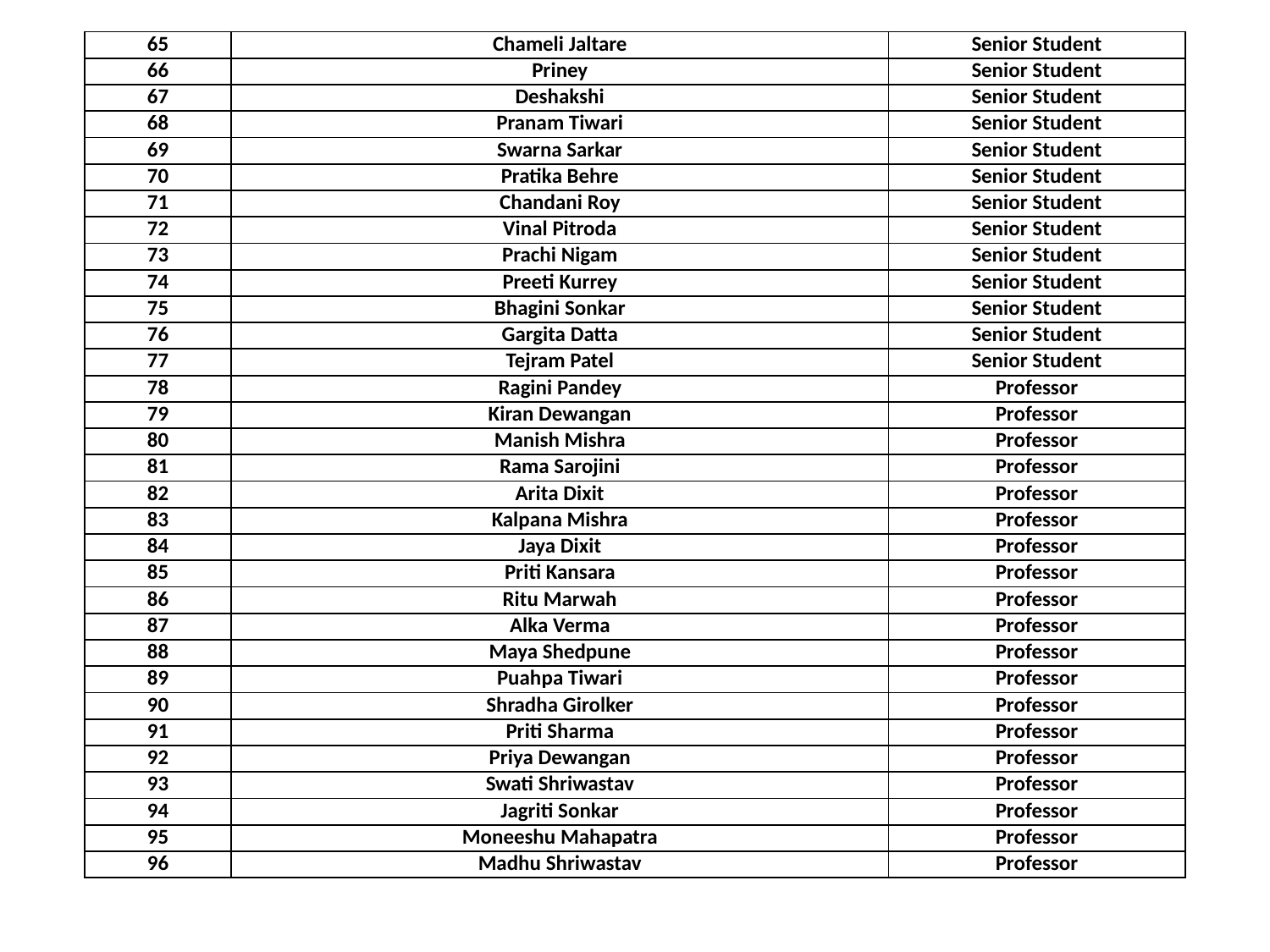

| 65 | Chameli Jaltare | Senior Student |
| --- | --- | --- |
| 66 | Priney | Senior Student |
| 67 | Deshakshi | Senior Student |
| 68 | Pranam Tiwari | Senior Student |
| 69 | Swarna Sarkar | Senior Student |
| 70 | Pratika Behre | Senior Student |
| 71 | Chandani Roy | Senior Student |
| 72 | Vinal Pitroda | Senior Student |
| 73 | Prachi Nigam | Senior Student |
| 74 | Preeti Kurrey | Senior Student |
| 75 | Bhagini Sonkar | Senior Student |
| 76 | Gargita Datta | Senior Student |
| 77 | Tejram Patel | Senior Student |
| 78 | Ragini Pandey | Professor |
| 79 | Kiran Dewangan | Professor |
| 80 | Manish Mishra | Professor |
| 81 | Rama Sarojini | Professor |
| 82 | Arita Dixit | Professor |
| 83 | Kalpana Mishra | Professor |
| 84 | Jaya Dixit | Professor |
| 85 | Priti Kansara | Professor |
| 86 | Ritu Marwah | Professor |
| 87 | Alka Verma | Professor |
| 88 | Maya Shedpune | Professor |
| 89 | Puahpa Tiwari | Professor |
| 90 | Shradha Girolker | Professor |
| 91 | Priti Sharma | Professor |
| 92 | Priya Dewangan | Professor |
| 93 | Swati Shriwastav | Professor |
| 94 | Jagriti Sonkar | Professor |
| 95 | Moneeshu Mahapatra | Professor |
| 96 | Madhu Shriwastav | Professor |